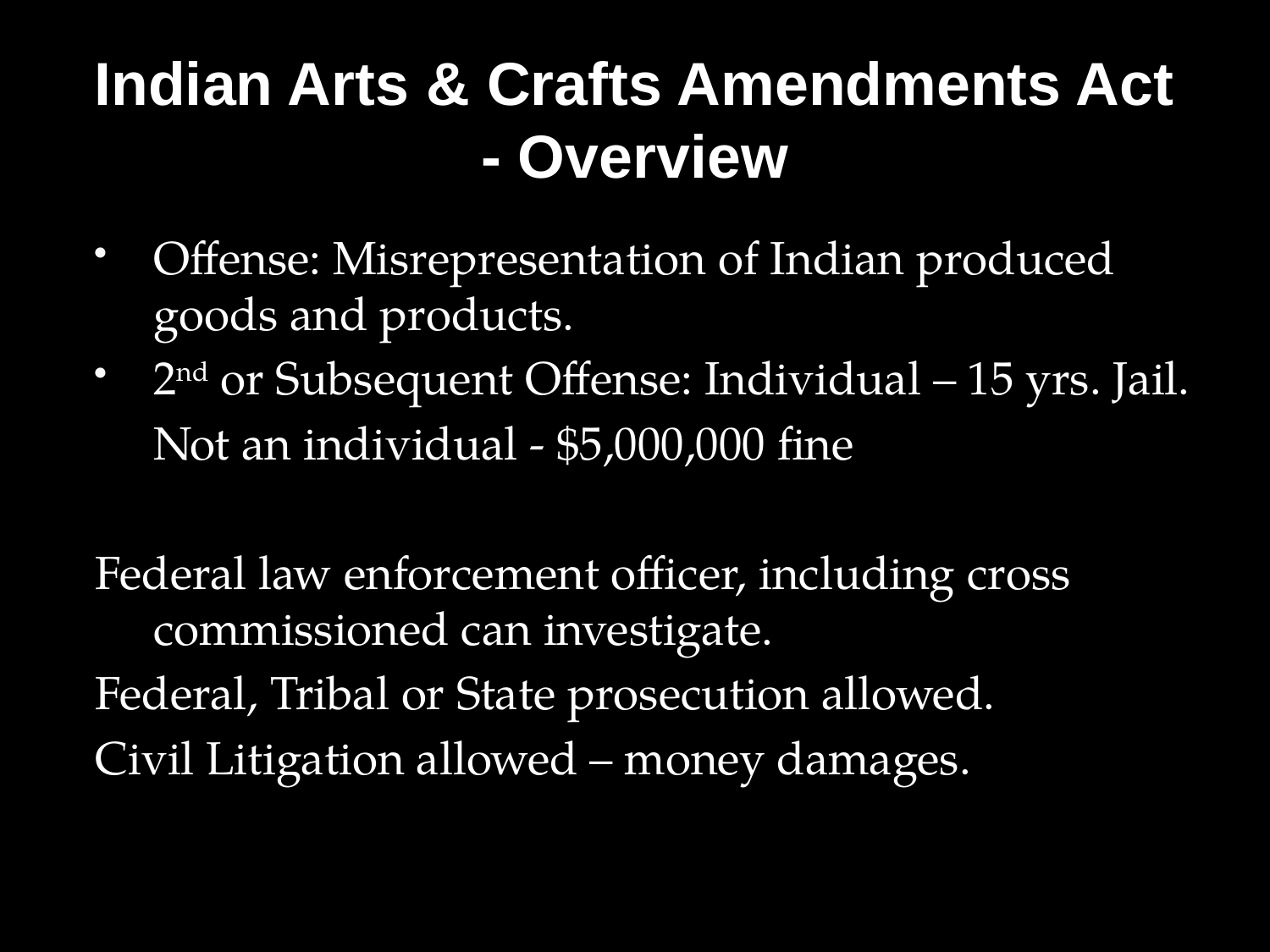

# Indian Arts & Crafts Amendments Act - Overview
Offense: Misrepresentation of Indian produced goods and products.
2nd or Subsequent Offense: Individual – 15 yrs. Jail.
	Not an individual - $5,000,000 fine

Federal law enforcement officer, including cross commissioned can investigate.
Federal, Tribal or State prosecution allowed.
Civil Litigation allowed – money damages.